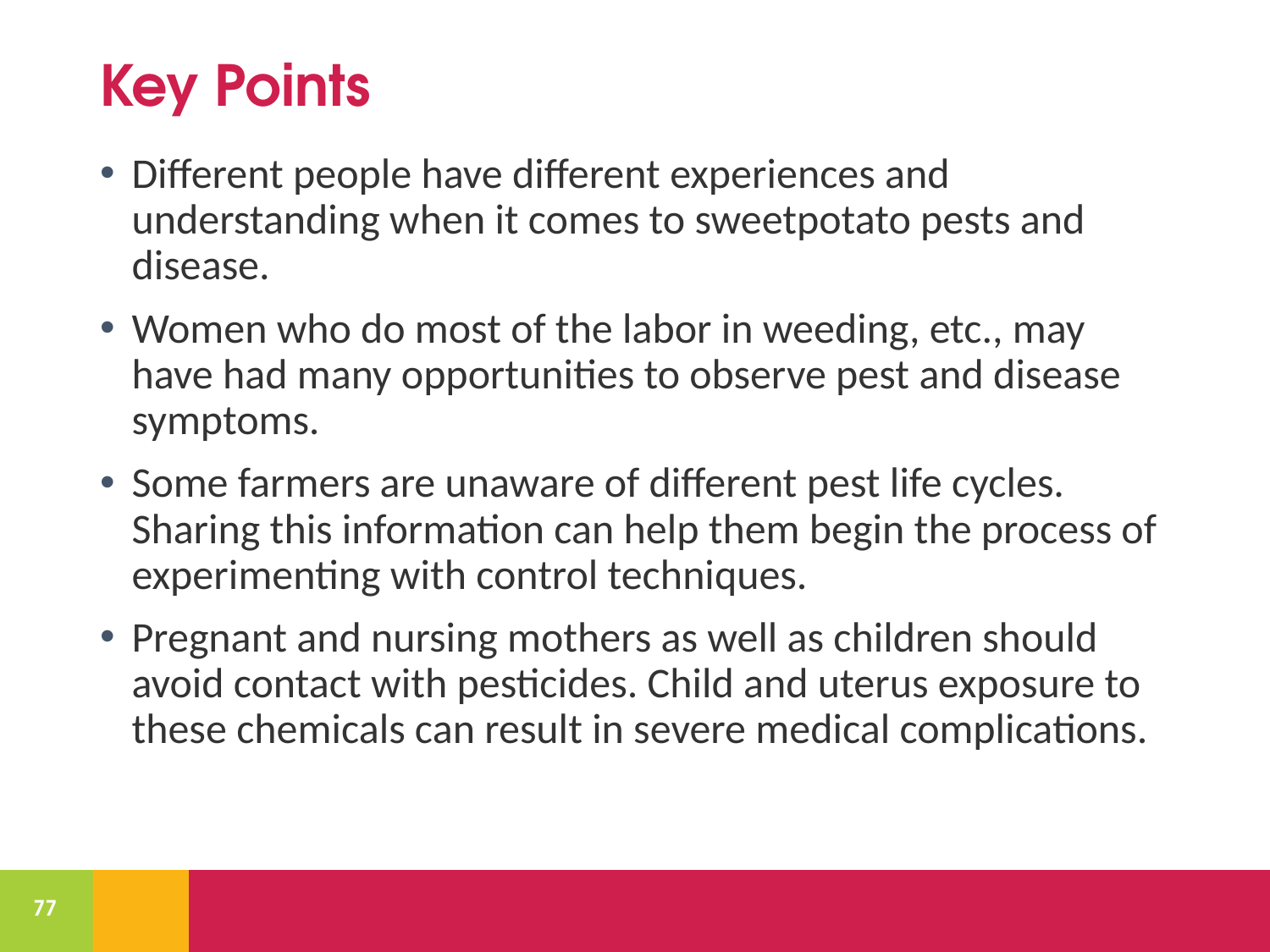

# Key Points
Different people have different experiences and understanding when it comes to sweetpotato pests and disease.
Women who do most of the labor in weeding, etc., may have had many opportunities to observe pest and disease symptoms.
Some farmers are unaware of different pest life cycles. Sharing this information can help them begin the process of experimenting with control techniques.
Pregnant and nursing mothers as well as children should avoid contact with pesticides. Child and uterus exposure to these chemicals can result in severe medical complications.

77